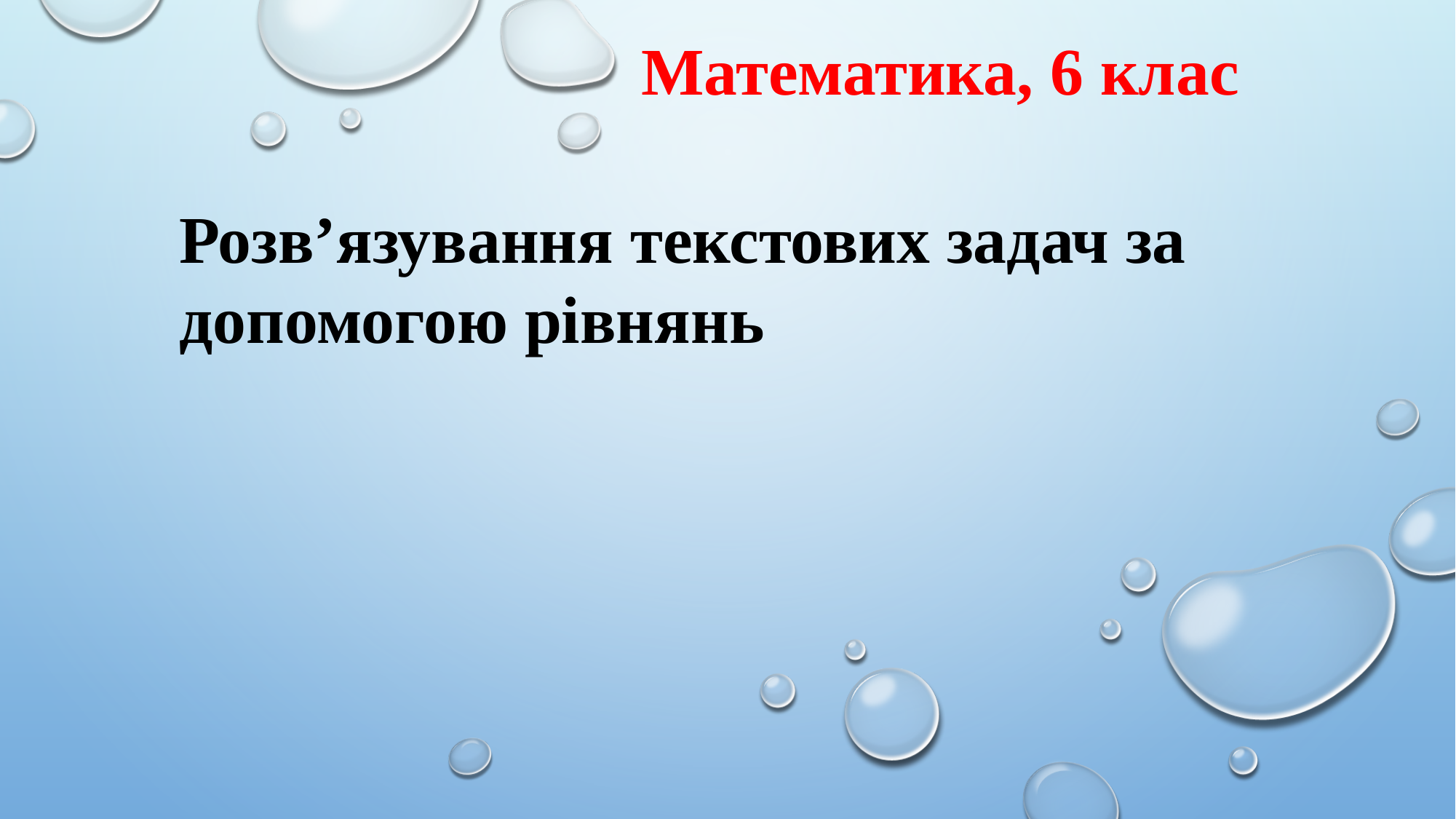

Математика, 6 клас
Розв’язування текстових задач за допомогою рівнянь